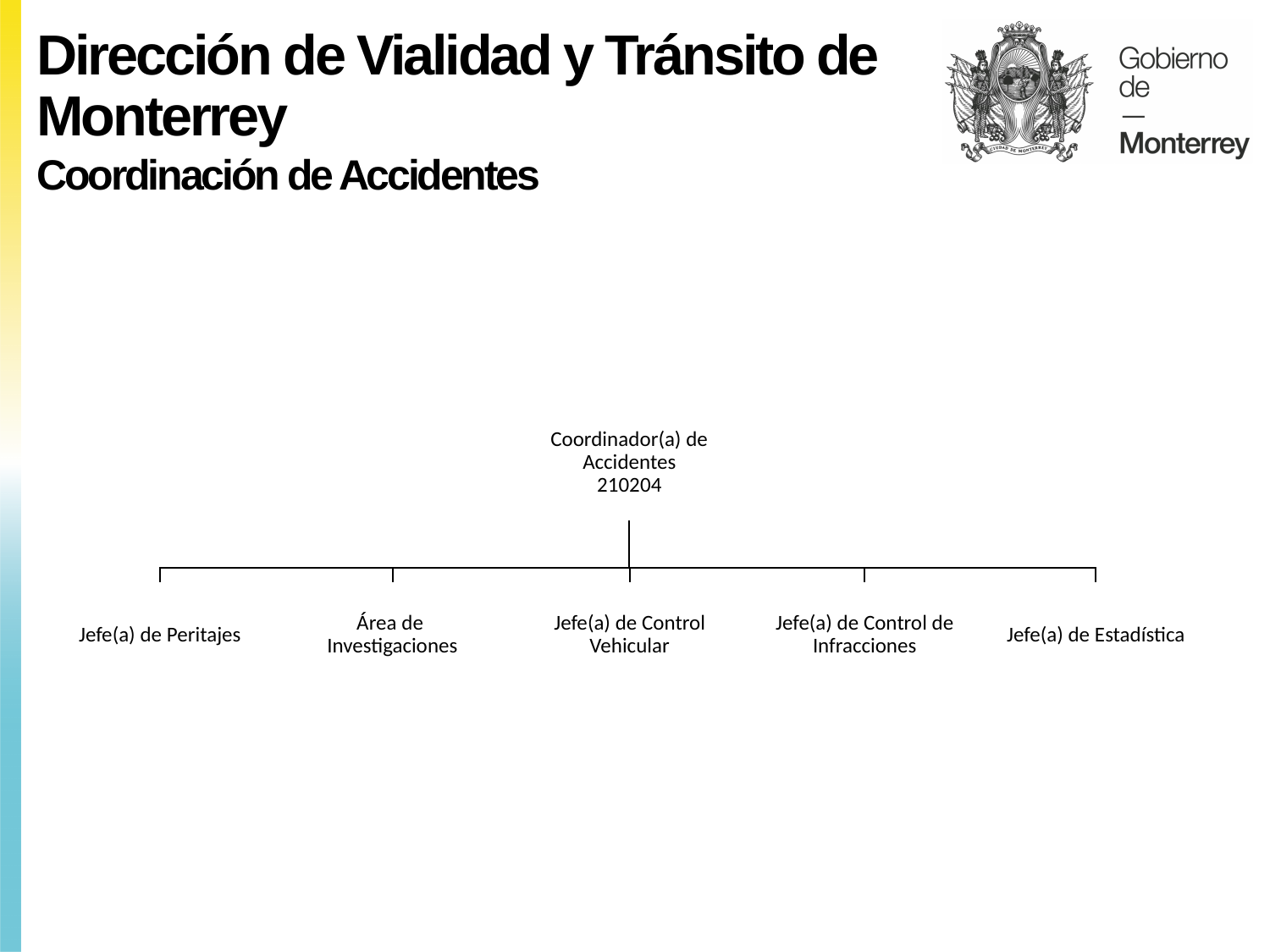

Dirección de Vialidad y Tránsito de Monterrey
Coordinación de Accidentes
Coordinador(a) de Accidentes
210204
Jefe(a) de Peritajes
Área de
Investigaciones
Jefe(a) de Control Vehicular
Jefe(a) de Control de Infracciones
Jefe(a) de Estadística